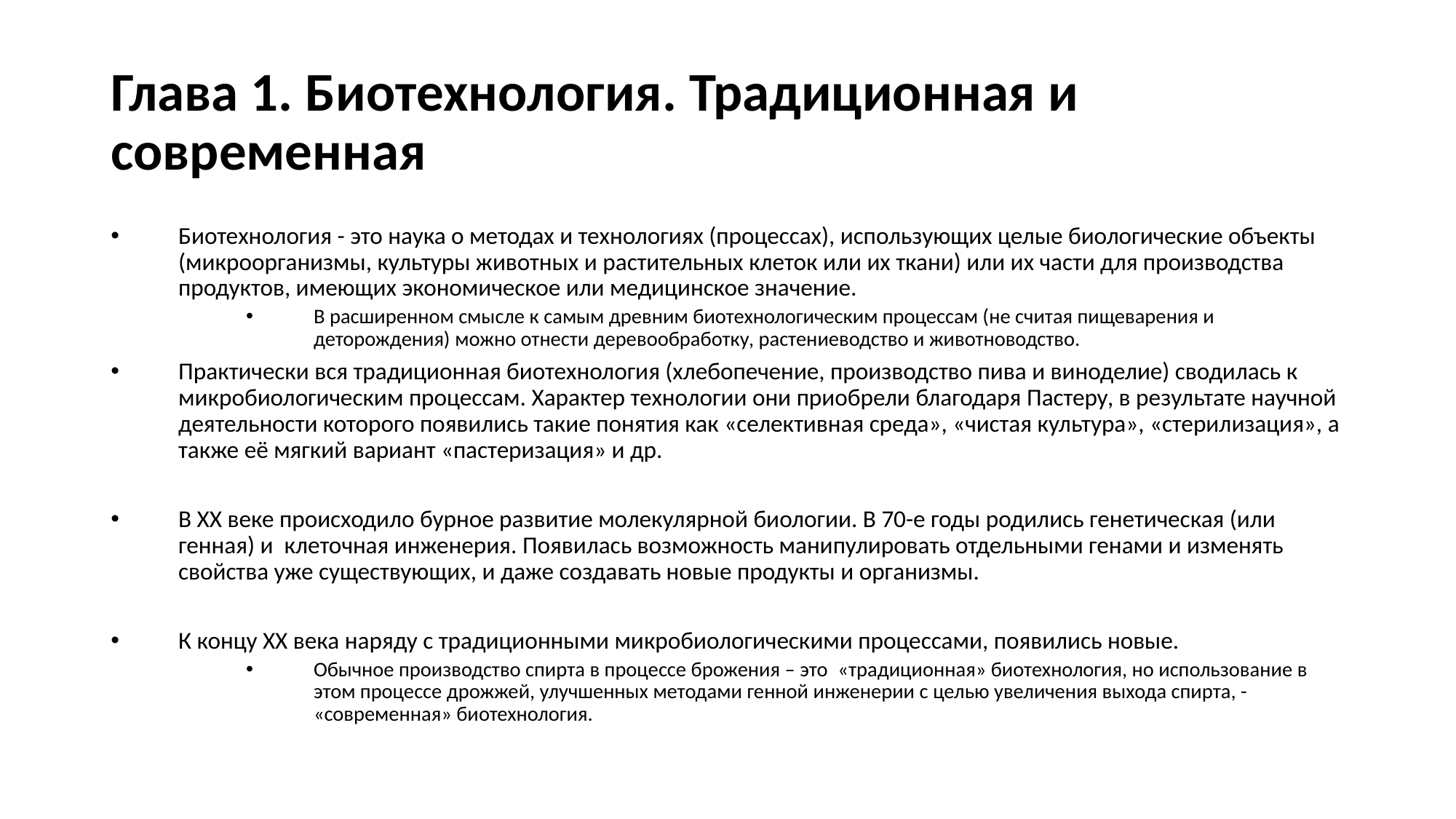

Глава 1. Биотехнология. Традиционная и современная
Биотехнология - это наука о методах и технологиях (процессах), использующих целые биологические объекты (микроорганизмы, культуры животных и растительных клеток или их ткани) или их части для производства продуктов, имеющих экономическое или медицинское значение.
В расширенном смысле к самым древним биотехнологическим процессам (не считая пищеварения и деторождения) можно отнести деревообработку, растениеводство и животноводство.
Практически вся традиционная биотехнология (хлебопечение, производство пива и виноделие) сводилась к микробиологическим процессам. Характер технологии они приобрели благодаря Пастеру, в результате научной деятельности которого появились такие понятия как «селективная среда», «чистая культура», «стерилизация», а также её мягкий вариант «пастеризация» и др.

В ХХ веке происходило бурное развитие молекулярной биологии. В 70-е годы родились генетическая (или генная) и  клеточная инженерия. Появилась возможность манипулировать отдельными генами и изменять свойства уже существующих, и даже создавать новые продукты и организмы.

К концу ХХ века наряду с традиционными микробиологическими процессами, появились новые.
Обычное производство спирта в процессе брожения – это  «традиционная» биотехнология, но использование в этом процессе дрожжей, улучшенных методами генной инженерии с целью увеличения выхода спирта, - «современная» биотехнология.